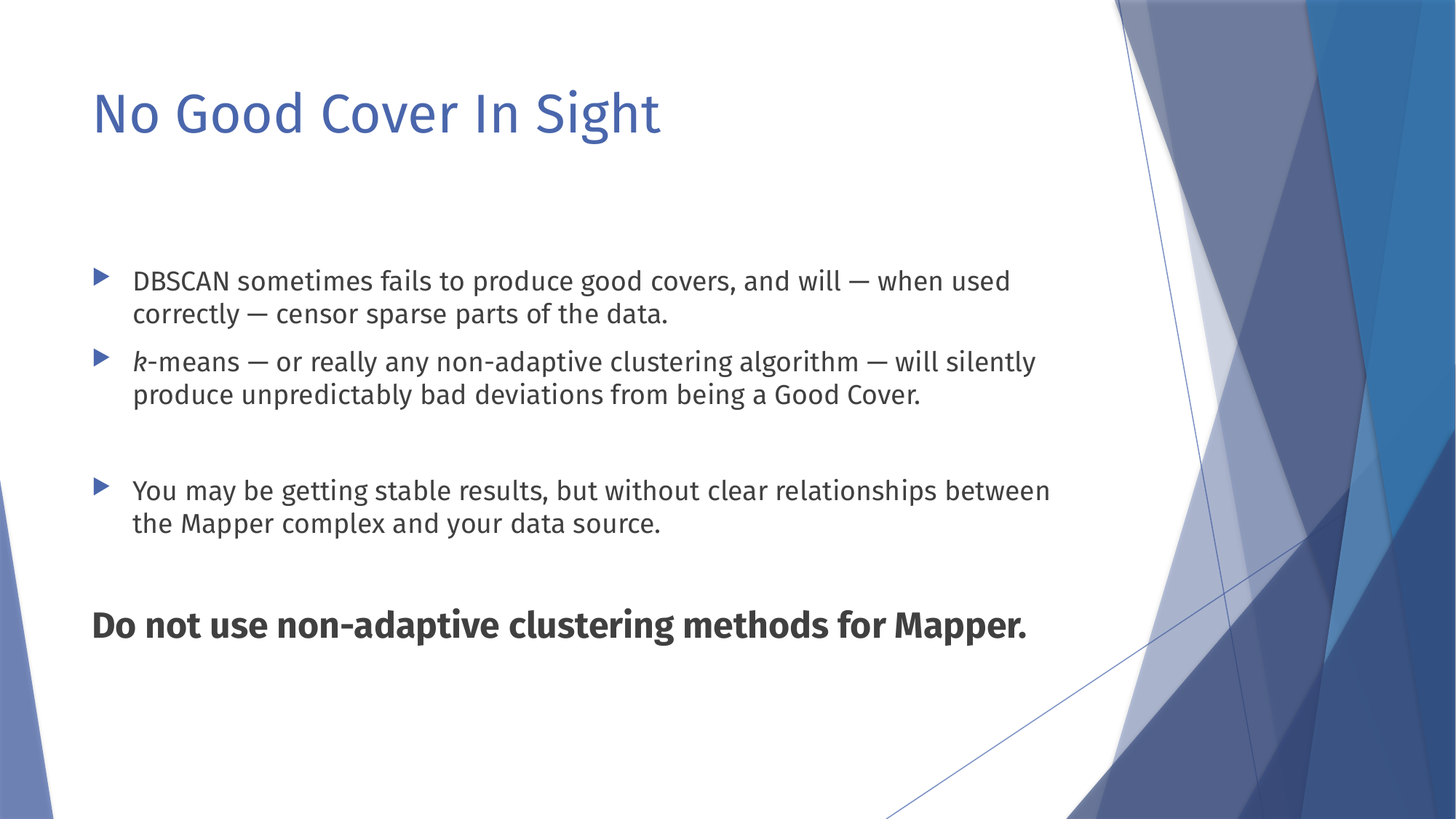

# No Good Cover In Sight
DBSCAN sometimes fails to produce good covers, and will — when used correctly — censor sparse parts of the data.
k-means — or really any non-adaptive clustering algorithm — will silently produce unpredictably bad deviations from being a Good Cover.

You may be getting stable results, but without clear relationships between the Mapper complex and your data source.

Do not use non-adaptive clustering methods for Mapper.